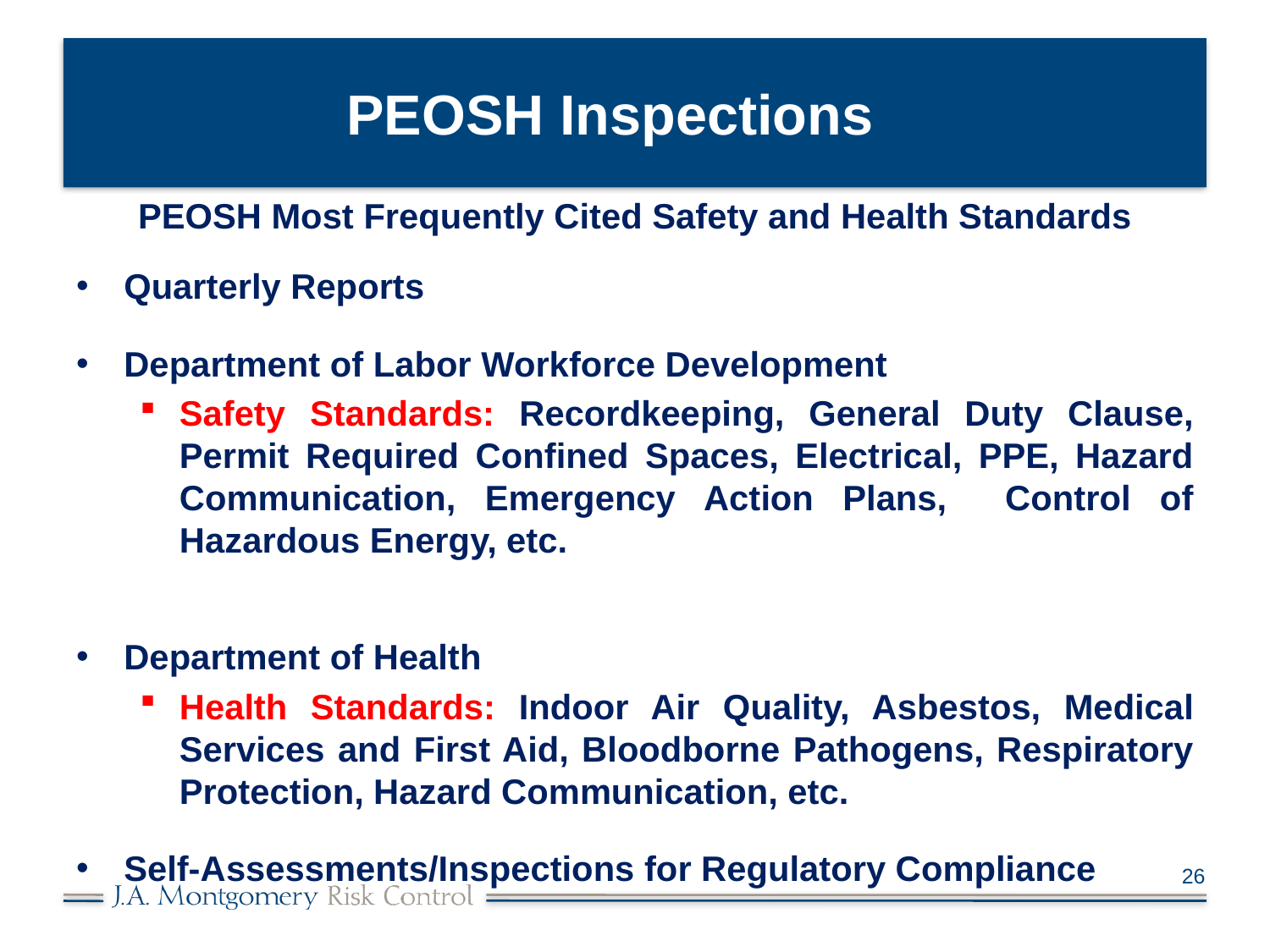

# PEOSH Inspections
PEOSH Most Frequently Cited Safety and Health Standards

Quarterly Reports

Department of Labor Workforce Development
Safety Standards: Recordkeeping, General Duty Clause, Permit Required Confined Spaces, Electrical, PPE, Hazard Communication, Emergency Action Plans,  Control of Hazardous Energy, etc.

Department of Health
Health Standards: Indoor Air Quality, Asbestos, Medical Services and First Aid, Bloodborne Pathogens, Respiratory Protection, Hazard Communication, etc.

Self-Assessments/Inspections for Regulatory Compliance

26